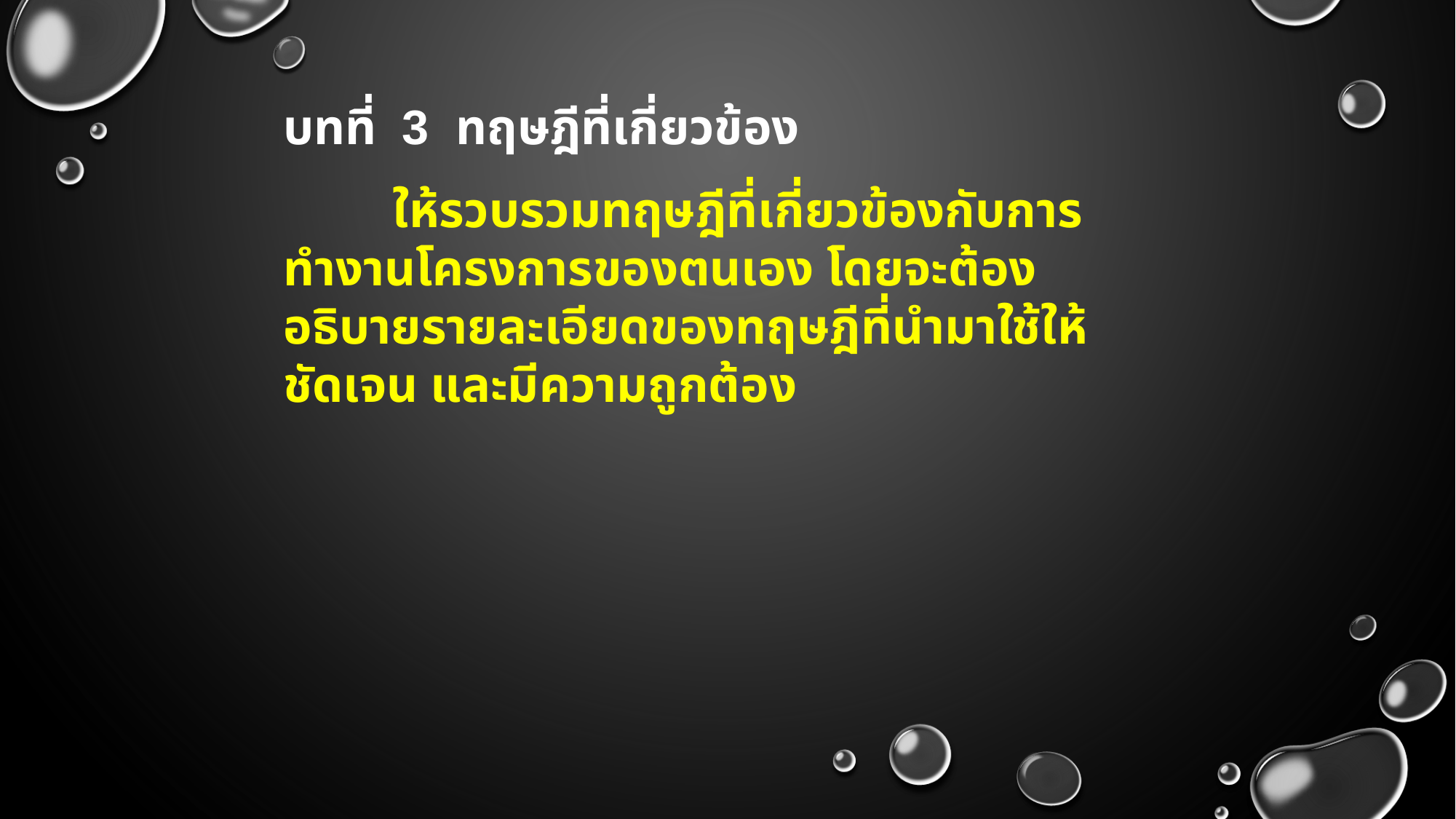

บทที่  3  ทฤษฎีที่เกี่ยวข้อง
	ให้รวบรวมทฤษฎีที่เกี่ยวข้องกับการทำงานโครงการของตนเอง โดยจะต้องอธิบายรายละเอียดของทฤษฎีที่นำมาใช้ให้ชัดเจน และมีความถูกต้อง